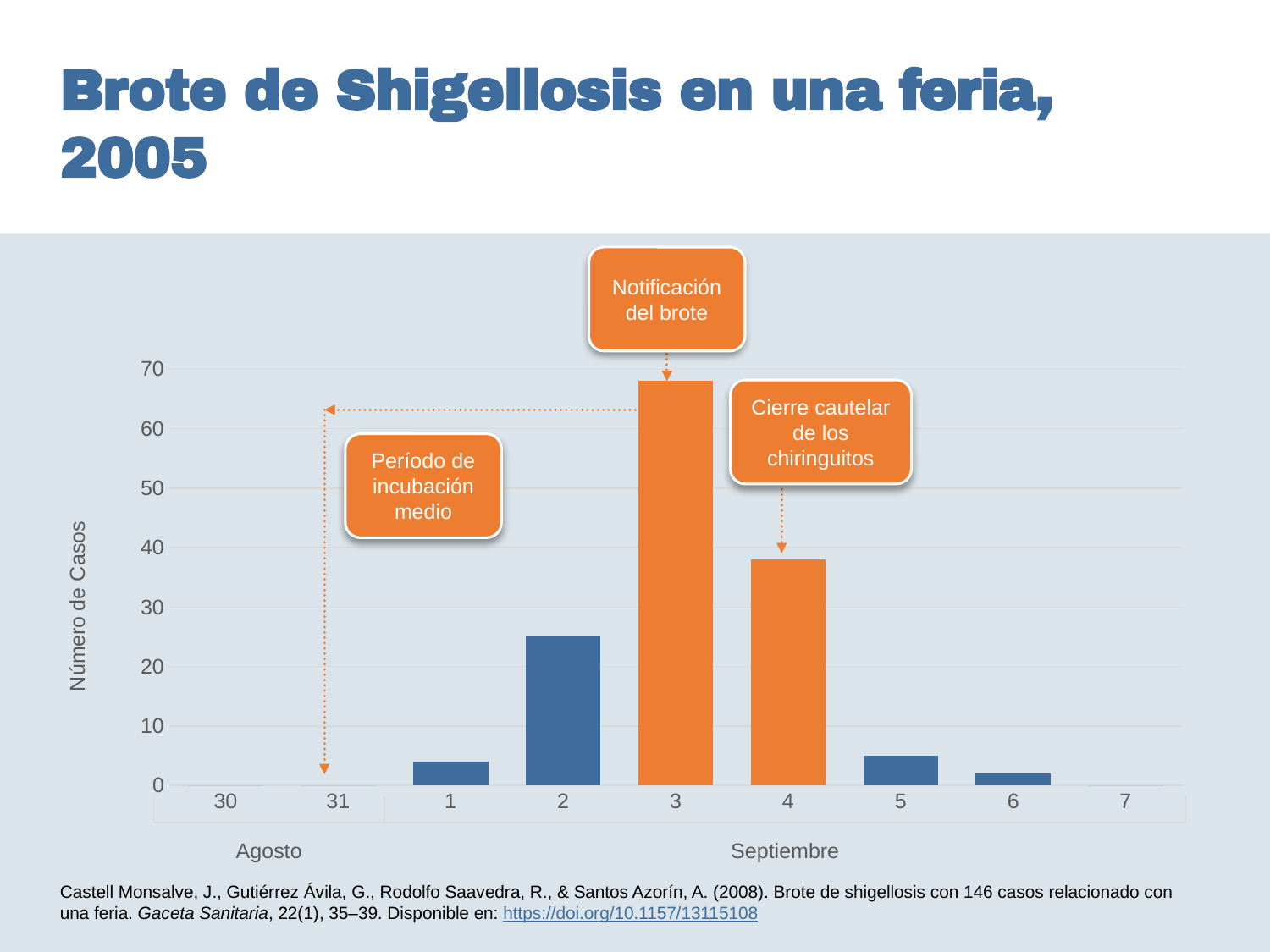

Brote de Shigellosis en una feria, 2005

Notificación del brote

### Chart

| Category | Series 1 |
|---|---|
| 30 | 0.0 |
| 31 | 0.0 |
| 1 | 4.0 |
| 2 | 25.0 |
| 3 | 68.0 |
| 4 | 38.0 |
| 5 | 5.0 |
| 6 | 2.0 |
| 7 | 0.0 |
Cierre cautelar de los chiringuitos
Período de incubación medio
Agosto
Septiembre
Castell Monsalve, J., Gutiérrez Ávila, G., Rodolfo Saavedra, R., & Santos Azorín, A. (2008). Brote de shigellosis con 146 casos relacionado con una feria. Gaceta Sanitaria, 22(1), 35–39. Disponible en: https://doi.org/10.1157/13115108